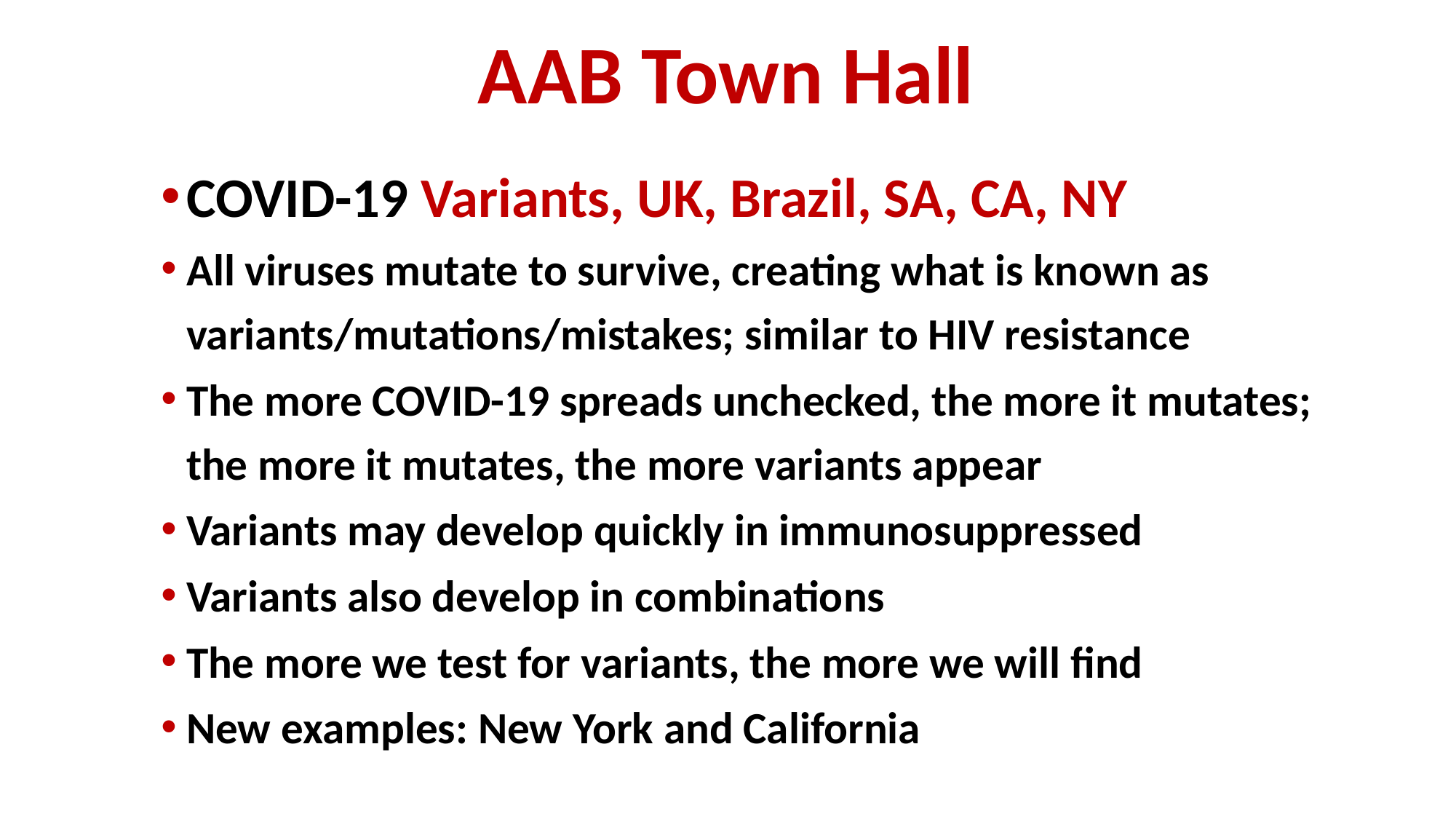

# AAB Town Hall
COVID-19 Variants, UK, Brazil, SA, CA, NY
All viruses mutate to survive, creating what is known as variants/mutations/mistakes; similar to HIV resistance
The more COVID-19 spreads unchecked, the more it mutates; the more it mutates, the more variants appear
Variants may develop quickly in immunosuppressed
Variants also develop in combinations
The more we test for variants, the more we will find
New examples: New York and California